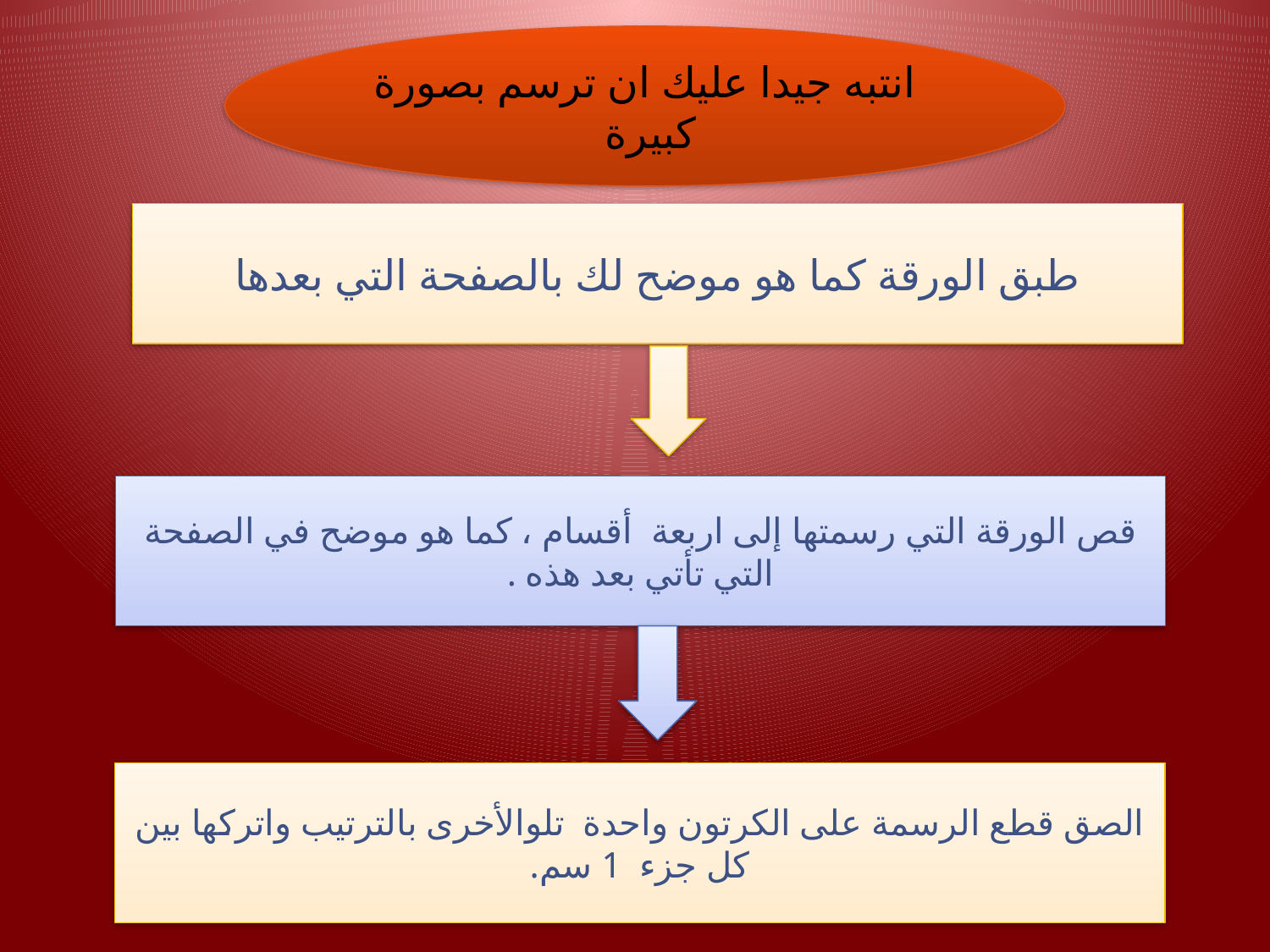

انتبه جيدا عليك ان ترسم بصورة كبيرة
طبق الورقة كما هو موضح لك بالصفحة التي بعدها

قص الورقة التي رسمتها إلى اربعة  أقسام ، كما هو موضح في الصفحة التي تأتي بعد هذه .

الصق قطع الرسمة على الكرتون واحدة  تلوالأخرى بالترتيب واتركها بين كل جزء  1 سم.